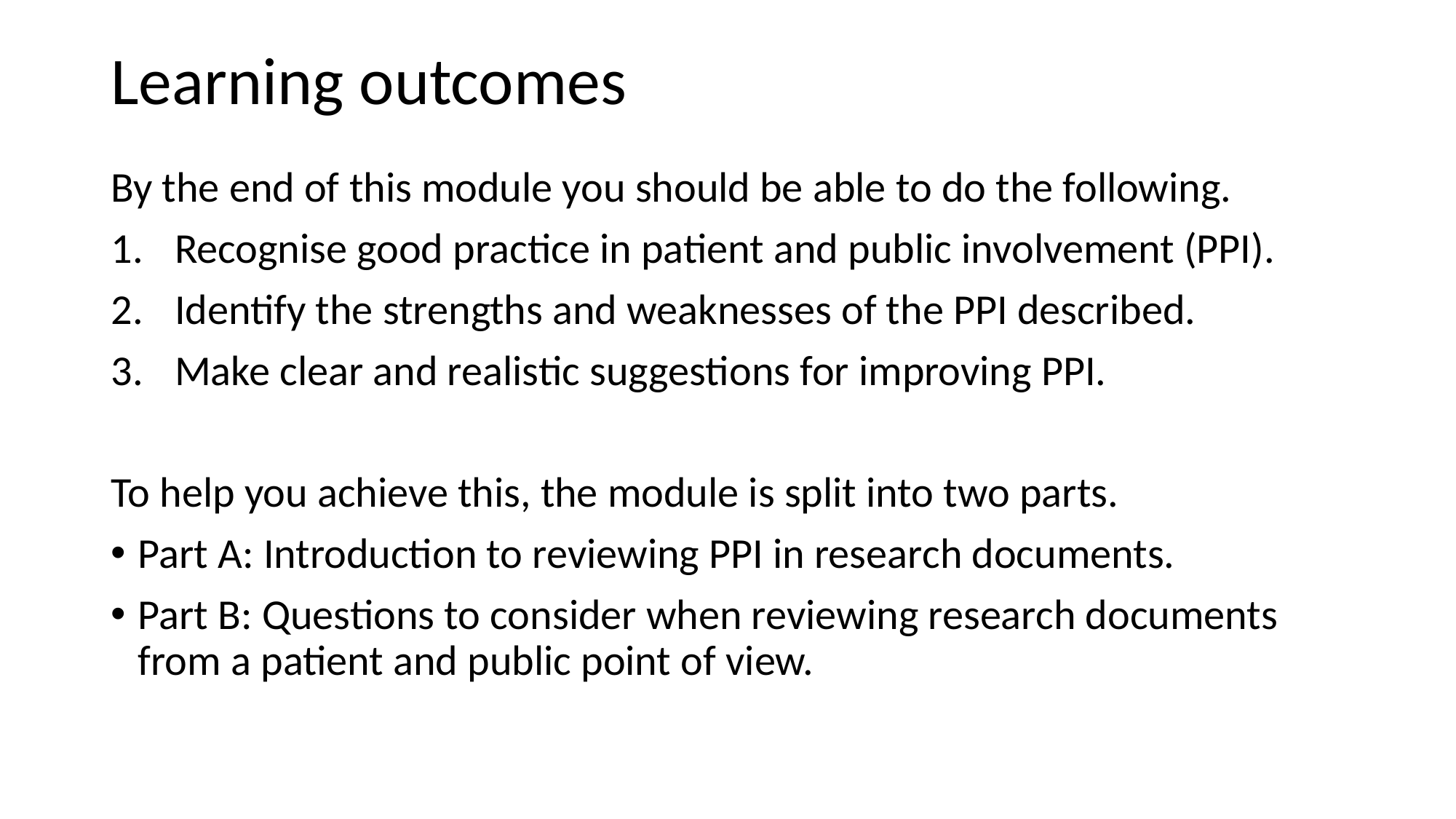

# Learning outcomes
By the end of this module you should be able to do the following.
Recognise good practice in patient and public involvement (PPI).
Identify the strengths and weaknesses of the PPI described.
Make clear and realistic suggestions for improving PPI.

To help you achieve this, the module is split into two parts.
Part A: Introduction to reviewing PPI in research documents.
Part B: Questions to consider when reviewing research documents from a patient and public point of view.